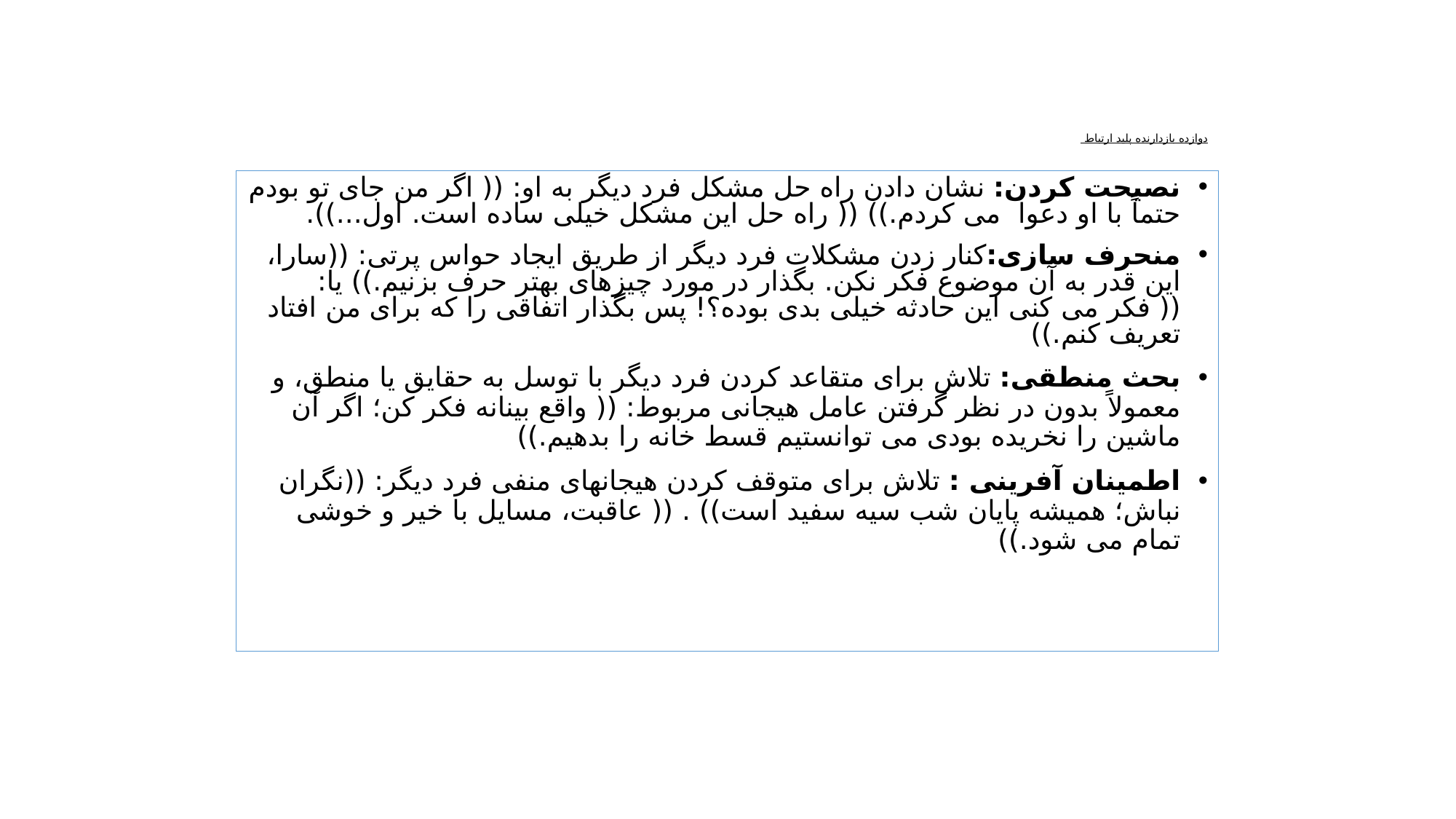

# دوازده بازدارنده پلید ارتباط
نصیحت کردن: نشان دادن راه حل مشکل فرد دیگر به او: (( اگر من جای تو بودم حتماً با او دعوا  می کردم.)) (( راه حل این مشکل خیلی ساده است. اول...)).
منحرف سازی:کنار زدن مشکلات فرد دیگر از طریق ایجاد حواس پرتی: ((سارا، این قدر به آن موضوع فکر نکن. بگذار در مورد چیزهای بهتر حرف بزنیم.)) یا: (( فکر می کنی این حادثه خیلی بدی بوده؟! پس بگذار اتفاقی را که برای من افتاد تعریف کنم.))
بحث منطقی: تلاش برای متقاعد کردن فرد دیگر با توسل به حقایق یا منطق، و معمولاً بدون در نظر گرفتن عامل هیجانی مربوط: (( واقع بینانه فکر کن؛ اگر آن ماشین را نخریده بودی می توانستیم قسط خانه را بدهیم.))
اطمینان آفرینی : تلاش برای متوقف کردن هیجانهای منفی فرد دیگر: ((نگران نباش؛ همیشه پایان شب سیه سفید است)) . (( عاقبت، مسایل با خیر و خوشی تمام می شود.))